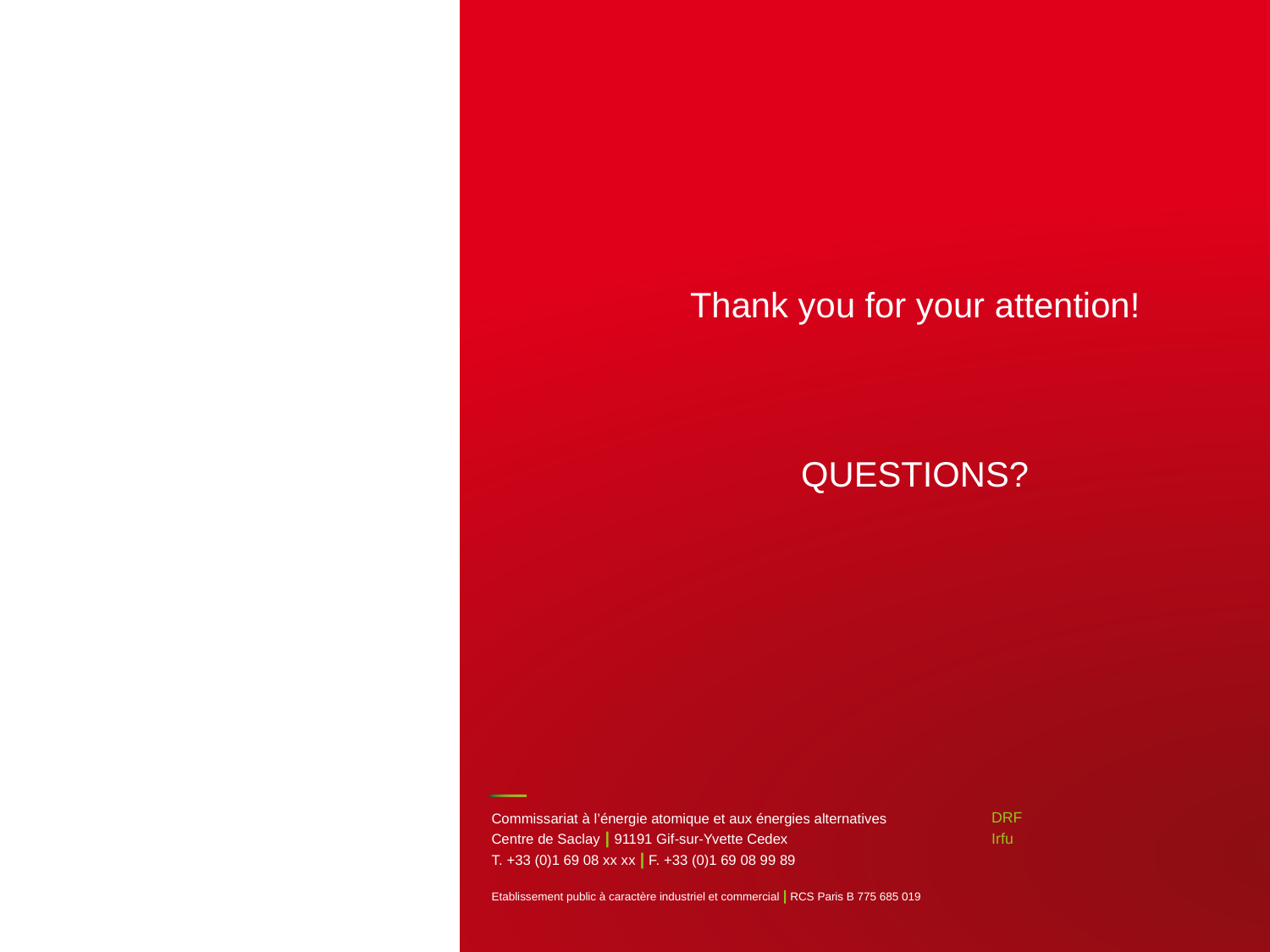

Thank you for your attention!

QUESTIONS?
|  PAGE 10
Commissariat à l’énergie atomique et aux énergies alternatives
Centre de Saclay | 91191 Gif-sur-Yvette Cedex
T. +33 (0)1 69 08 xx xx | F. +33 (0)1 69 08 99 89
Etablissement public à caractère industriel et commercial | RCS Paris B 775 685 019
# DRF Irfu
CEA Saclay/ESSI Project| 8 Feb16